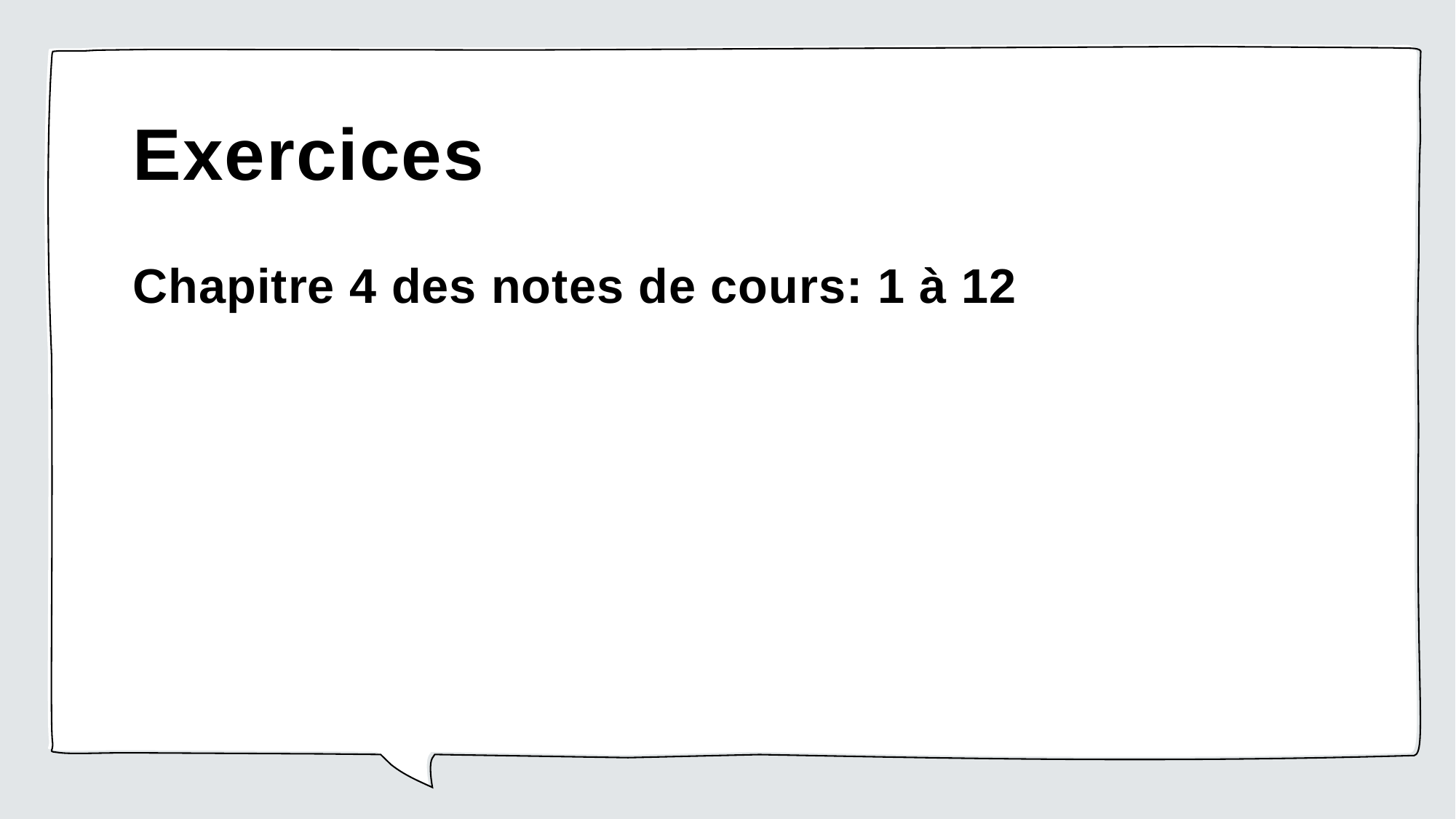

# Exercices
Chapitre 4 des notes de cours: 1 à 12